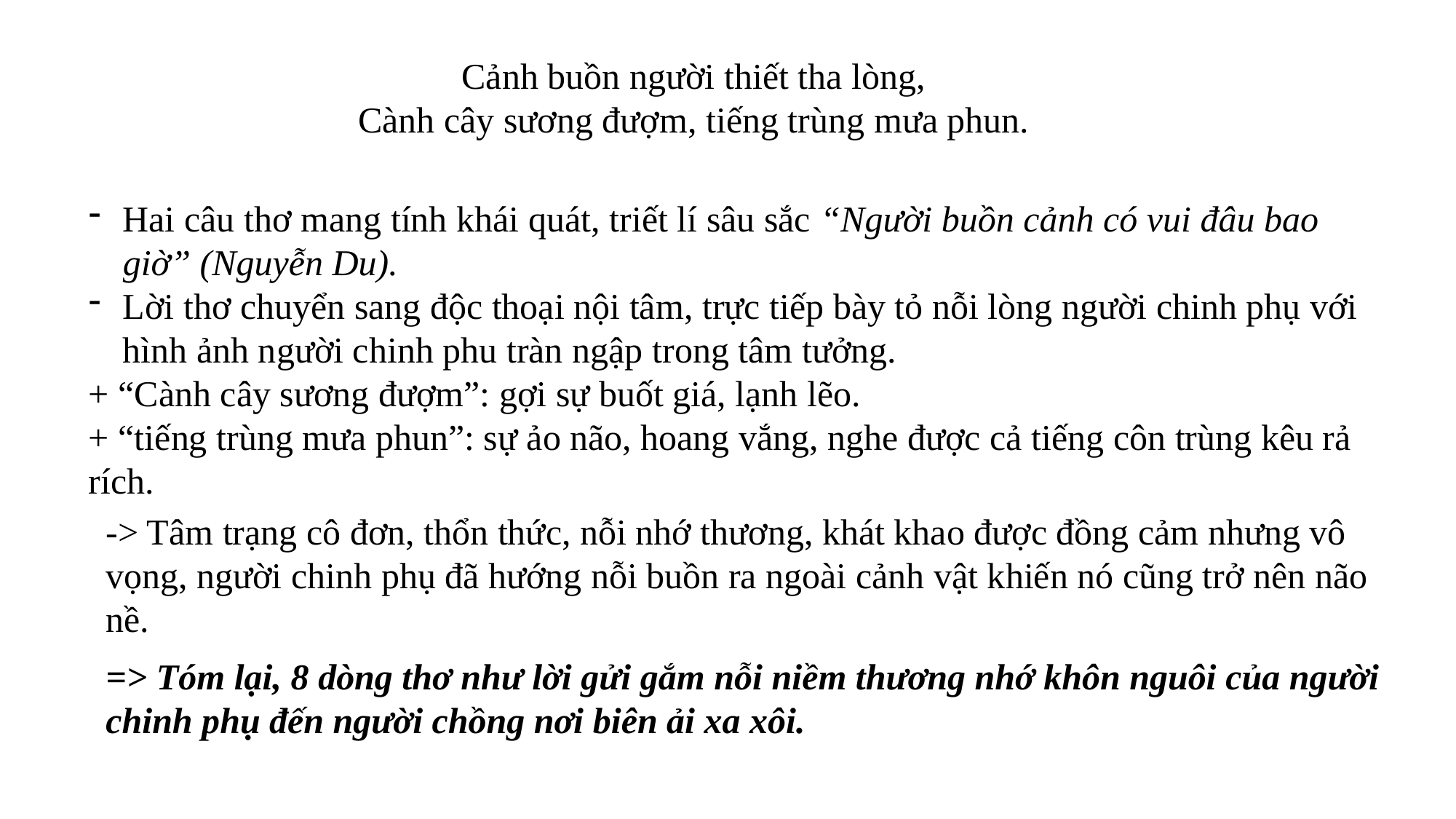

Cảnh buồn người thiết tha lòng,
Cành cây sương đượm, tiếng trùng mưa phun.
Hai câu thơ mang tính khái quát, triết lí sâu sắc “Người buồn cảnh có vui đâu bao giờ” (Nguyễn Du).
Lời thơ chuyển sang độc thoại nội tâm, trực tiếp bày tỏ nỗi lòng người chinh phụ với hình ảnh người chinh phu tràn ngập trong tâm tưởng.
+ “Cành cây sương đượm”: gợi sự buốt giá, lạnh lẽo.
+ “tiếng trùng mưa phun”: sự ảo não, hoang vắng, nghe được cả tiếng côn trùng kêu rả rích.
-> Tâm trạng cô đơn, thổn thức, nỗi nhớ thương, khát khao được đồng cảm nhưng vô vọng, người chinh phụ đã hướng nỗi buồn ra ngoài cảnh vật khiến nó cũng trở nên não nề.
=> Tóm lại, 8 dòng thơ như lời gửi gắm nỗi niềm thương nhớ khôn nguôi của người chinh phụ đến người chồng nơi biên ải xa xôi.